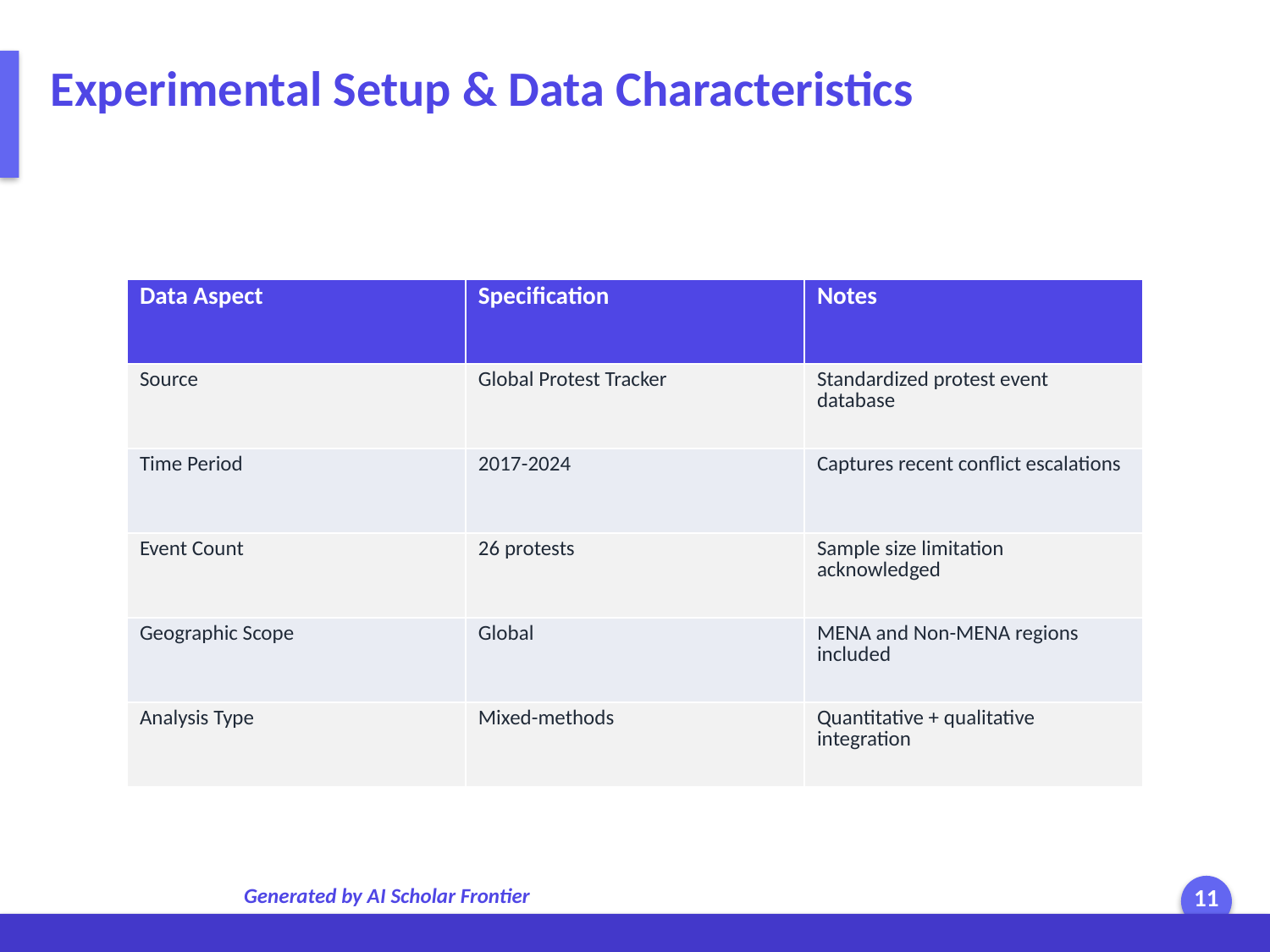

Experimental Setup & Data Characteristics
| Data Aspect | Specification | Notes |
| --- | --- | --- |
| Source | Global Protest Tracker | Standardized protest event database |
| Time Period | 2017-2024 | Captures recent conflict escalations |
| Event Count | 26 protests | Sample size limitation acknowledged |
| Geographic Scope | Global | MENA and Non-MENA regions included |
| Analysis Type | Mixed-methods | Quantitative + qualitative integration |
Generated by AI Scholar Frontier

11